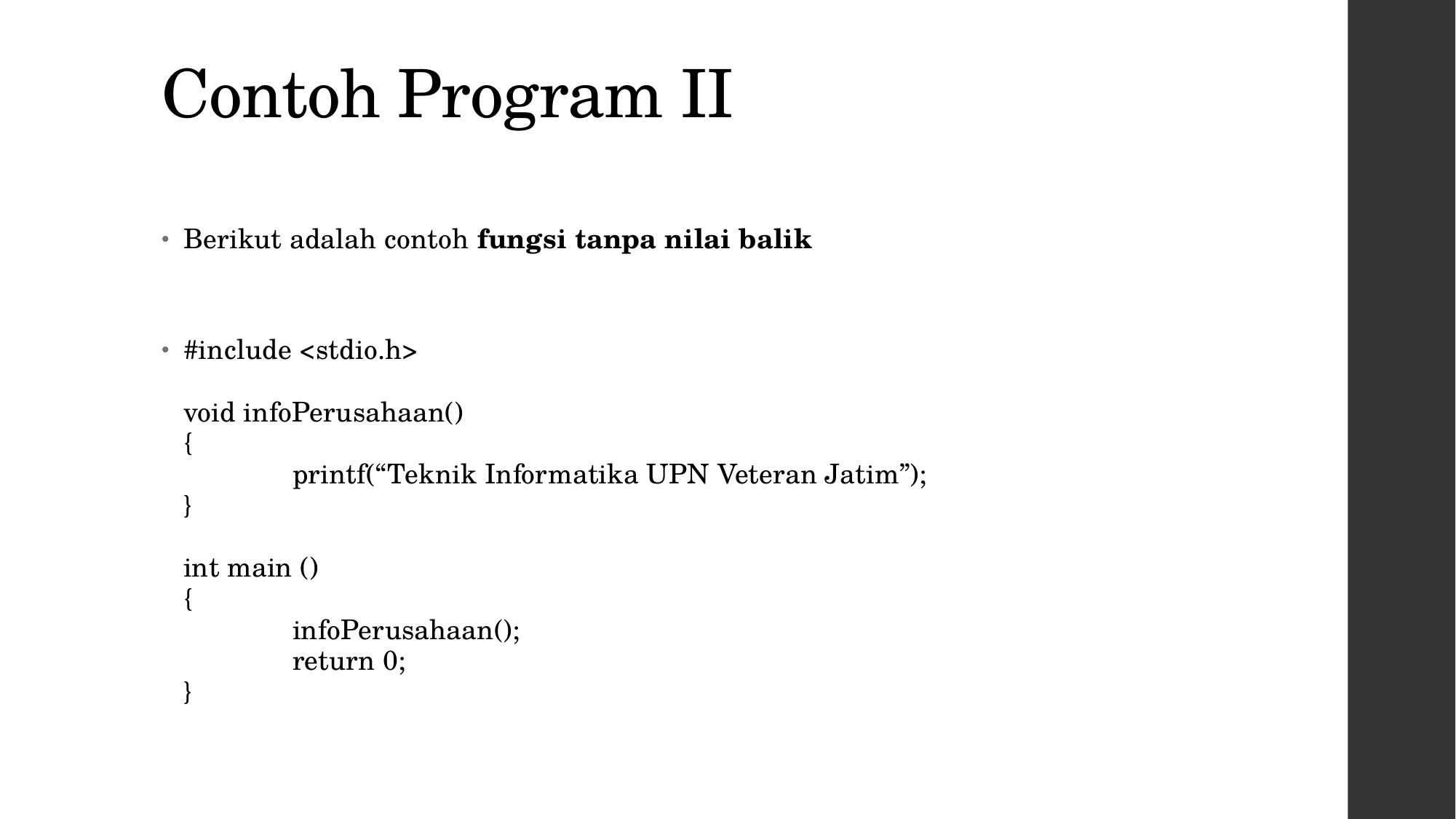

# Contoh Program II
Berikut adalah contoh fungsi tanpa nilai balik

#include <stdio.h>
void infoPerusahaan()
{
	printf(“Teknik Informatika UPN Veteran Jatim”);
}
int main ()
{
	infoPerusahaan();
	return 0;
}